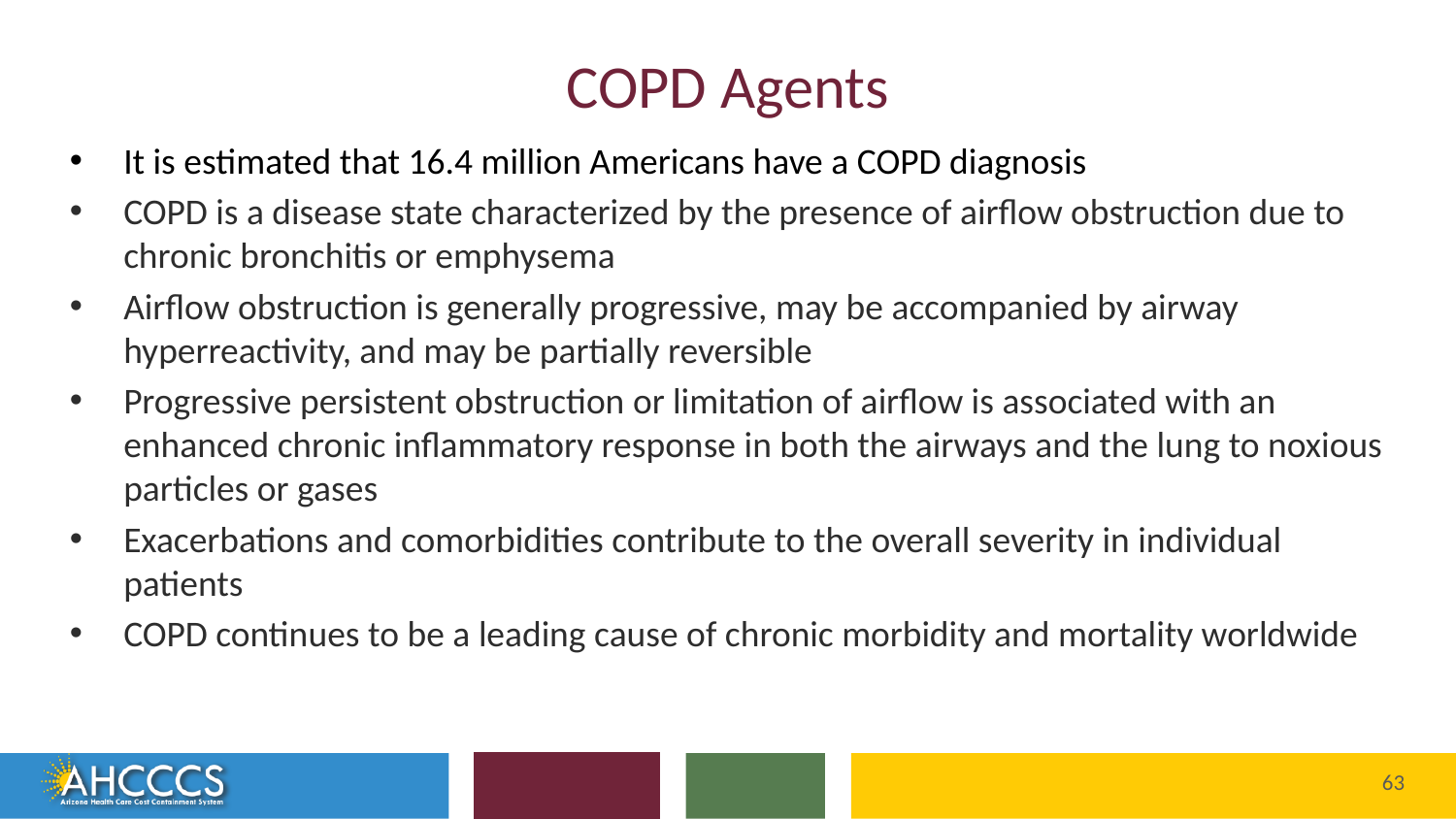

# COPD Agents
It is estimated that 16.4 million Americans have a COPD diagnosis
COPD is a disease state characterized by the presence of airflow obstruction due to chronic bronchitis or emphysema
Airflow obstruction is generally progressive, may be accompanied by airway hyperreactivity, and may be partially reversible
Progressive persistent obstruction or limitation of airflow is associated with an enhanced chronic inflammatory response in both the airways and the lung to noxious particles or gases
Exacerbations and comorbidities contribute to the overall severity in individual patients
COPD continues to be a leading cause of chronic morbidity and mortality worldwide